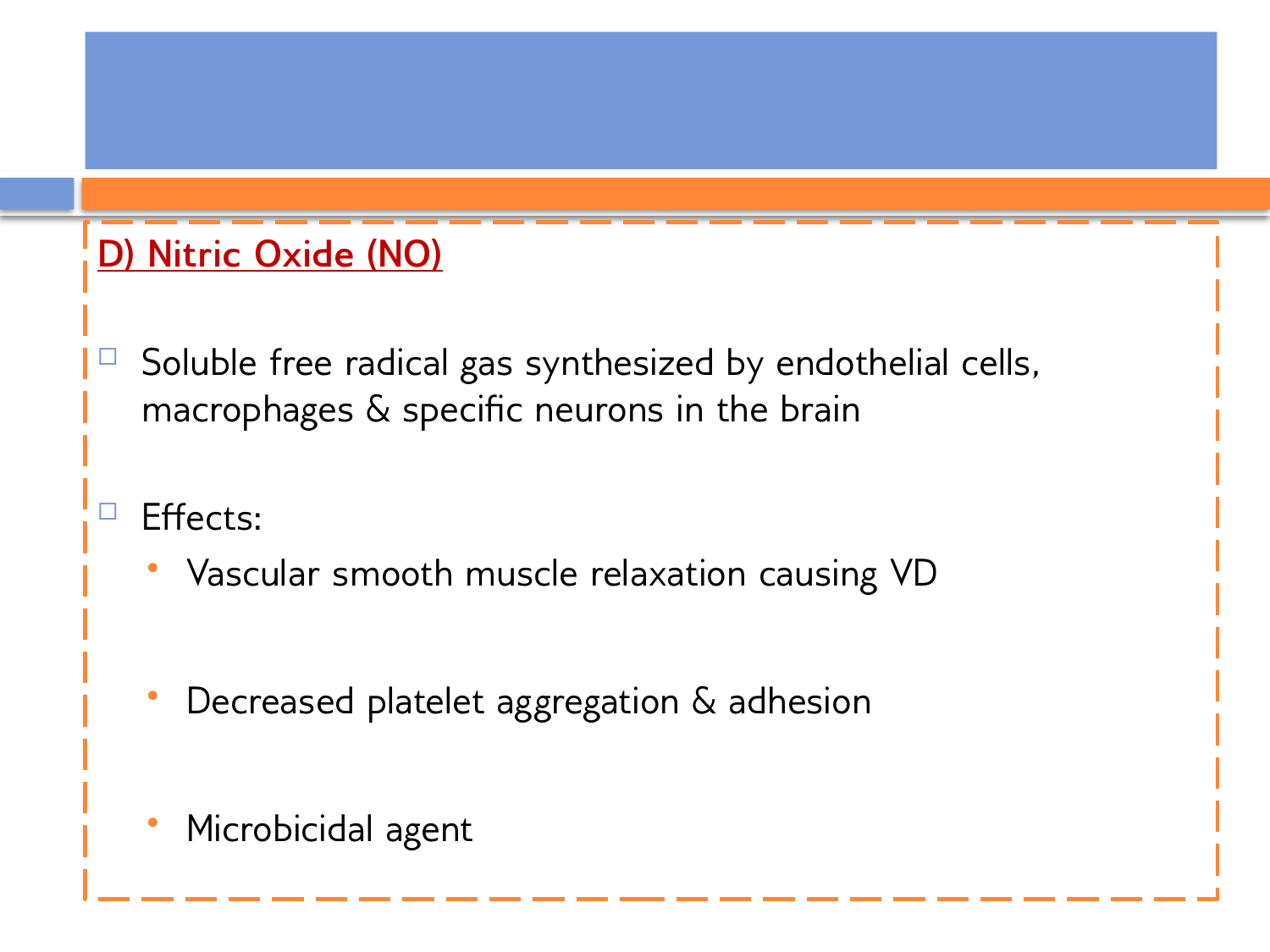

#
D) Nitric Oxide (NO)

Soluble free radical gas synthesized by endothelial cells, macrophages & specific neurons in the brain

Effects:
Vascular smooth muscle relaxation causing VD

Decreased platelet aggregation & adhesion

Microbicidal agent